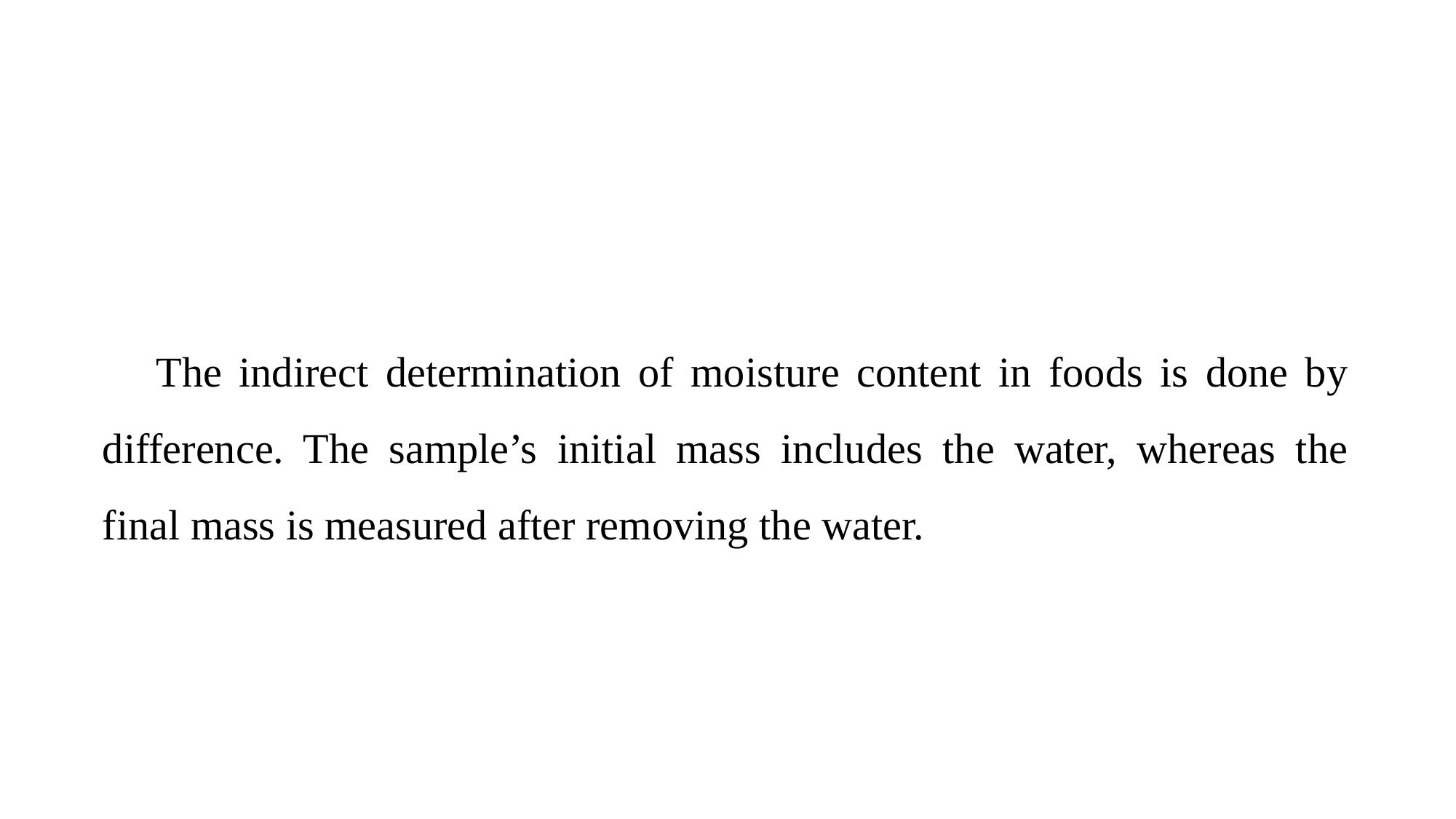

The indirect determination of moisture content in foods is done by difference. The sample’s initial mass includes the water, whereas the final mass is measured after removing the water.